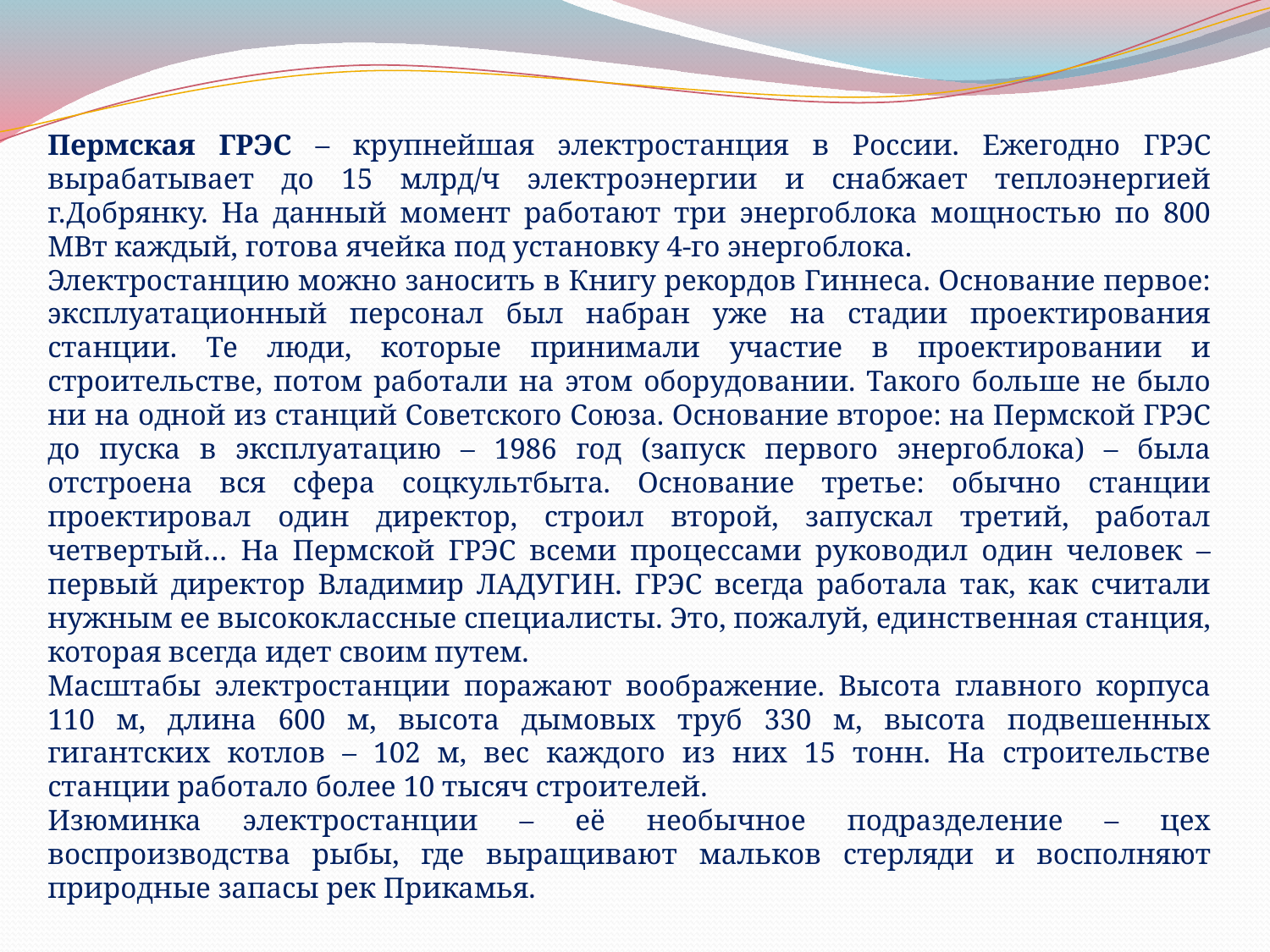

Пермская ГРЭС – крупнейшая электростанция в России. Ежегодно ГРЭС вырабатывает до 15 млрд/ч электроэнергии и снабжает теплоэнергией г.Добрянку. На данный момент работают три энергоблока мощностью по 800 МВт каждый, готова ячейка под установку 4-го энергоблока.
Электростанцию можно заносить в Книгу рекордов Гиннеса. Основание первое: эксплуатационный персонал был набран уже на стадии проектирования станции. Те люди, которые принимали участие в проектировании и строительстве, потом работали на этом оборудовании. Такого больше не было ни на одной из станций Советского Союза. Основание второе: на Пермской ГРЭС до пуска в эксплуатацию – 1986 год (запуск первого энергоблока) – была отстроена вся сфера соцкультбыта. Основание третье: обычно станции проектировал один директор, строил второй, запускал третий, работал четвертый… На Пермской ГРЭС всеми процессами руководил один человек – первый директор Владимир ЛАДУГИН. ГРЭС всегда работала так, как считали нужным ее высококлассные специалисты. Это, пожалуй, единственная станция, которая всегда идет своим путем.
Масштабы электростанции поражают воображение. Высота главного корпуса 110 м, длина 600 м, высота дымовых труб 330 м, высота подвешенных гигантских котлов – 102 м, вес каждого из них 15 тонн. На строительстве станции работало более 10 тысяч строителей.
Изюминка электростанции – её необычное подразделение – цех воспроизводства рыбы, где выращивают мальков стерляди и восполняют природные запасы рек Прикамья.